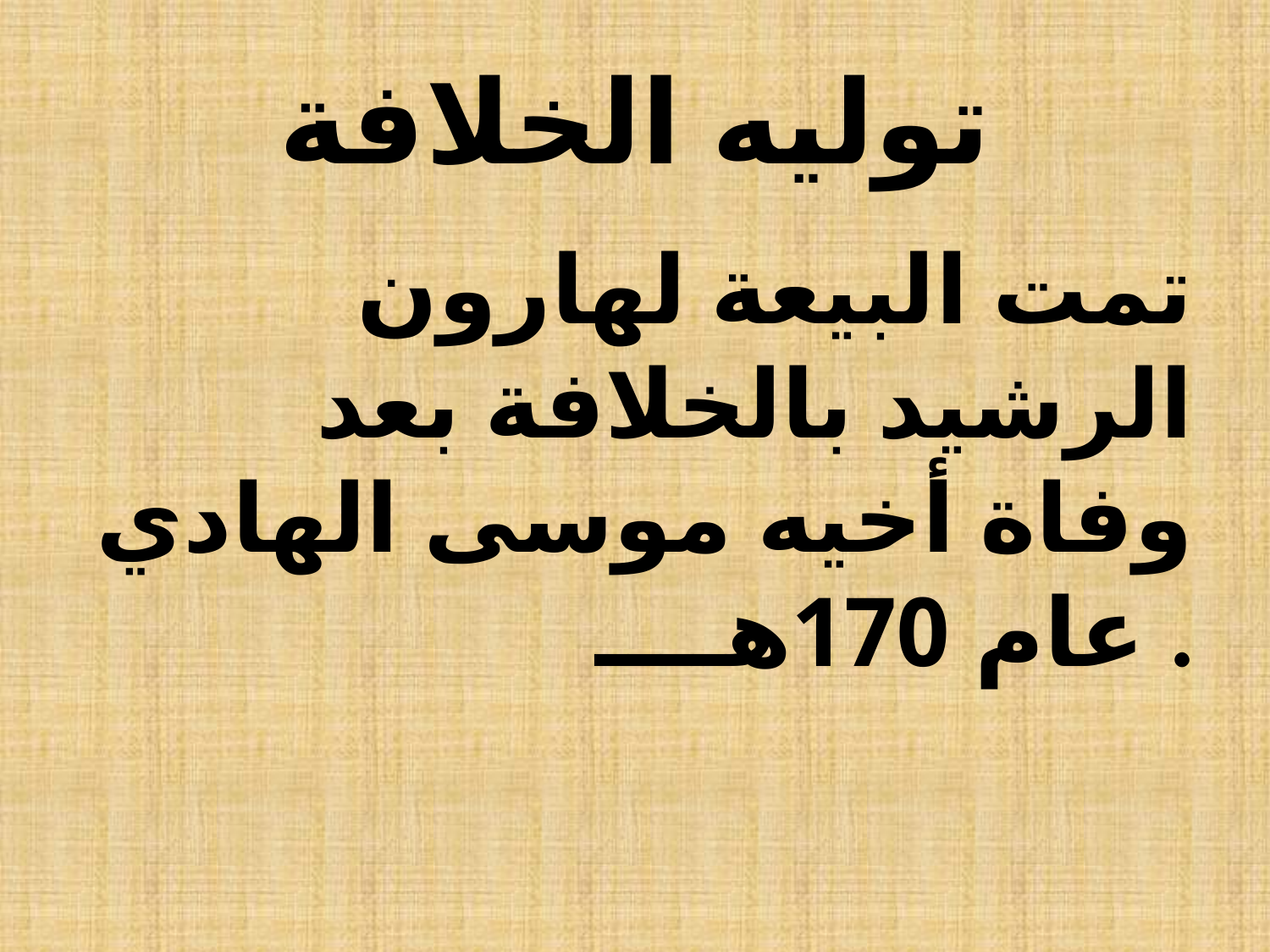

# توليه الخلافة
 تمت البيعة لهارون الرشيد بالخلافة بعد وفاة أخيه موسى الهادي عام 170هــــ .